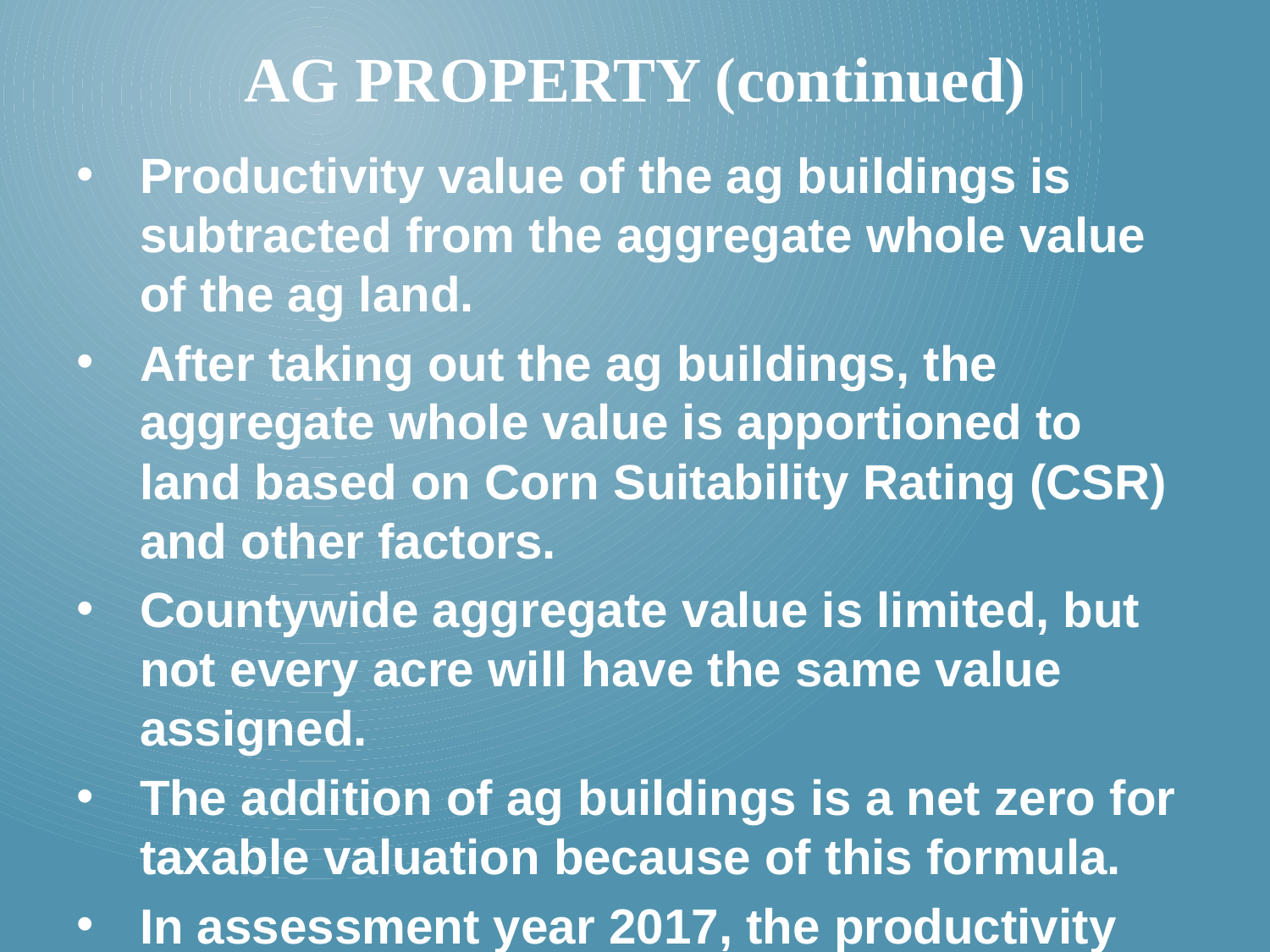

# ag property (continued)
Productivity value of the ag buildings is subtracted from the aggregate whole value of the ag land.
After taking out the ag buildings, the aggregate whole value is apportioned to land based on Corn Suitability Rating (CSR) and other factors.
Countywide aggregate value is limited, but not every acre will have the same value assigned.
The addition of ag buildings is a net zero for taxable valuation because of this formula.
In assessment year 2017, the productivity value as a percentage of market value was 26.3%.